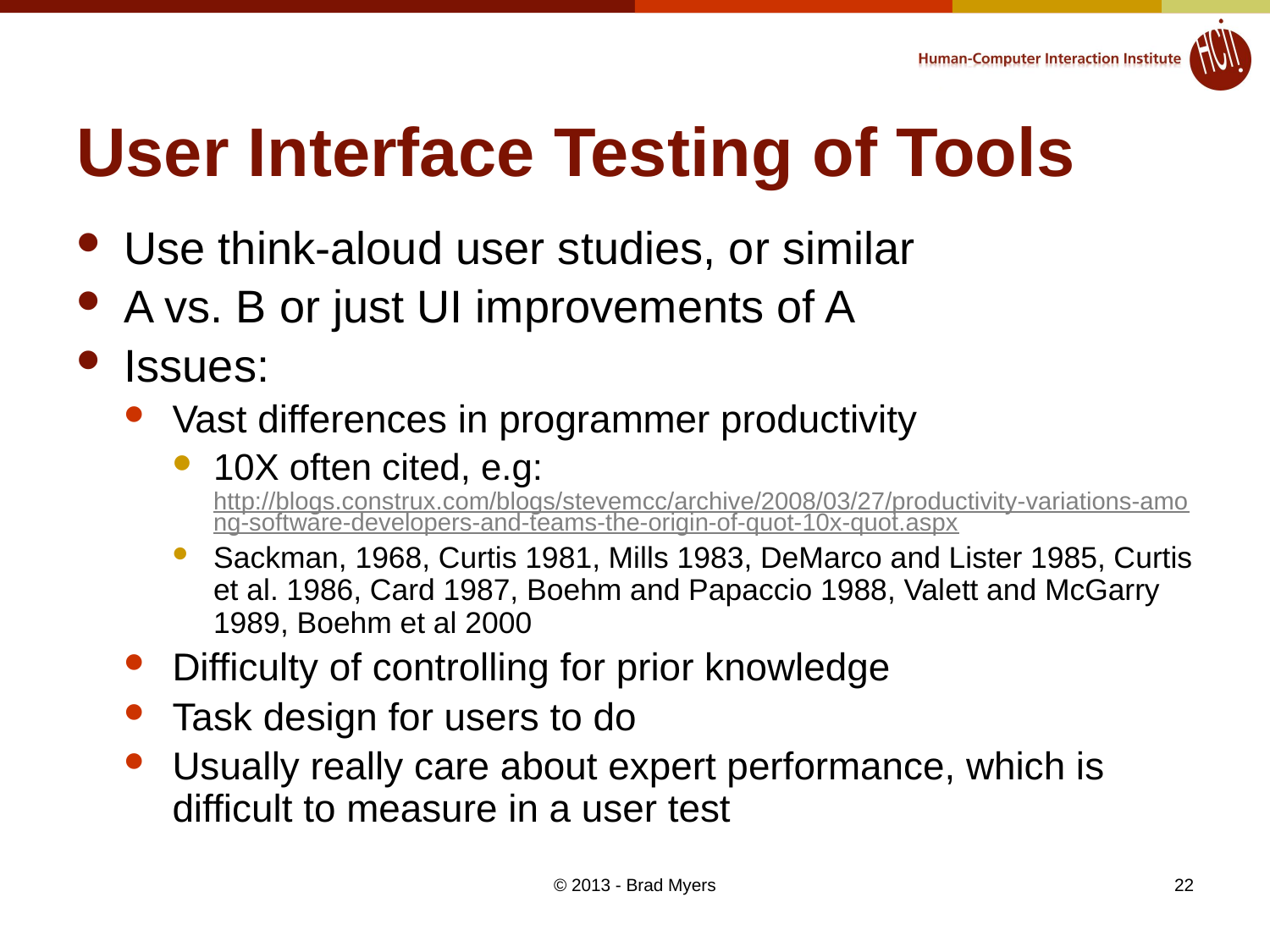

# User Interface Testing of Tools
Use think-aloud user studies, or similar
A vs. B or just UI improvements of A
Issues:
Vast differences in programmer productivity
10X often cited, e.g: http://blogs.construx.com/blogs/stevemcc/archive/2008/03/27/productivity-variations-among-software-developers-and-teams-the-origin-of-quot-10x-quot.aspx
Sackman, 1968, Curtis 1981, Mills 1983, DeMarco and Lister 1985, Curtis et al. 1986, Card 1987, Boehm and Papaccio 1988, Valett and McGarry 1989, Boehm et al 2000
Difficulty of controlling for prior knowledge
Task design for users to do
Usually really care about expert performance, which is difficult to measure in a user test
© 2013 - Brad Myers
22